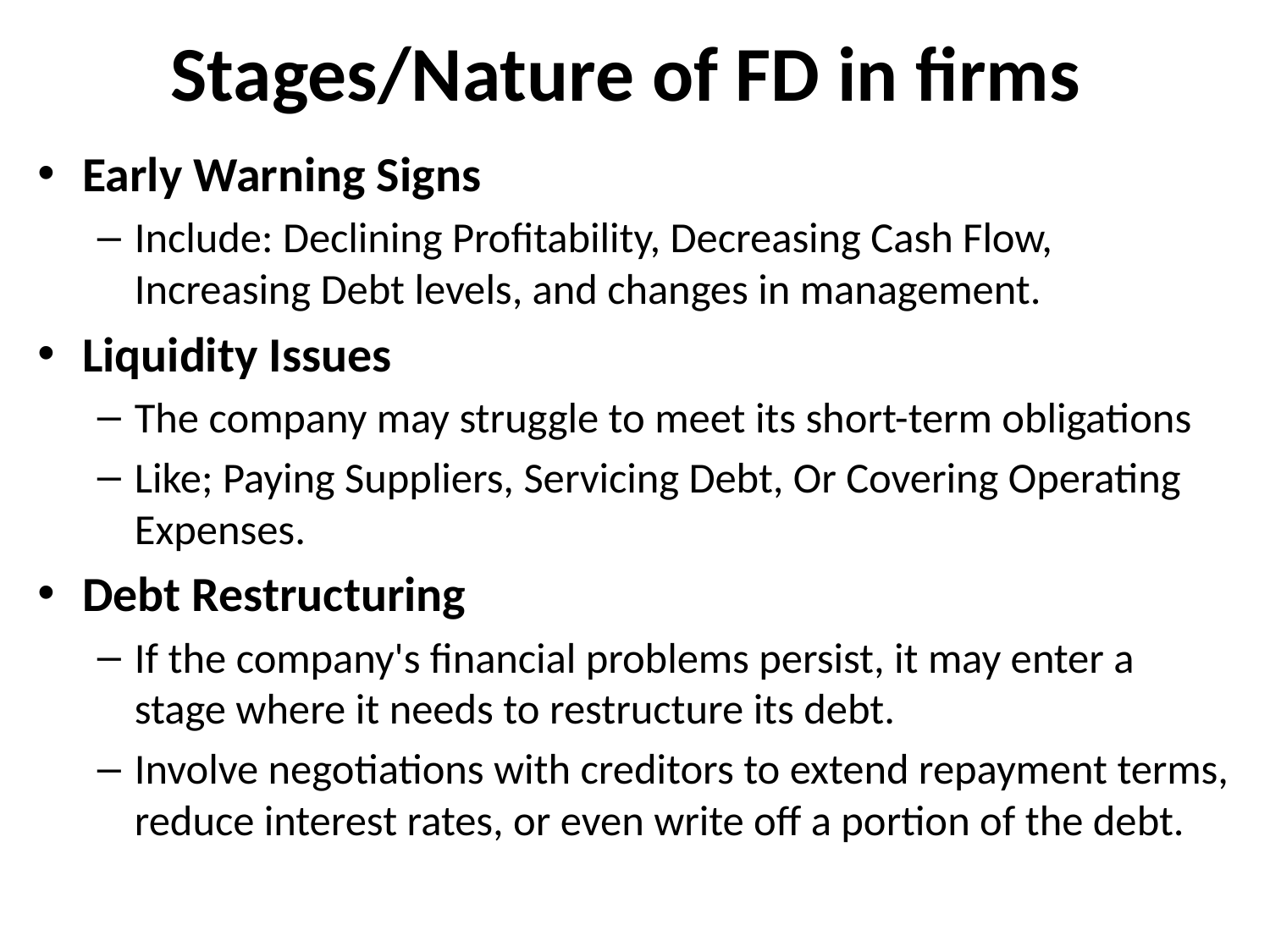

# Stages/Nature of FD in firms
Early Warning Signs
Include: Declining Profitability, Decreasing Cash Flow, Increasing Debt levels, and changes in management.
Liquidity Issues
The company may struggle to meet its short-term obligations
Like; Paying Suppliers, Servicing Debt, Or Covering Operating Expenses.
Debt Restructuring
If the company's financial problems persist, it may enter a stage where it needs to restructure its debt.
Involve negotiations with creditors to extend repayment terms, reduce interest rates, or even write off a portion of the debt.